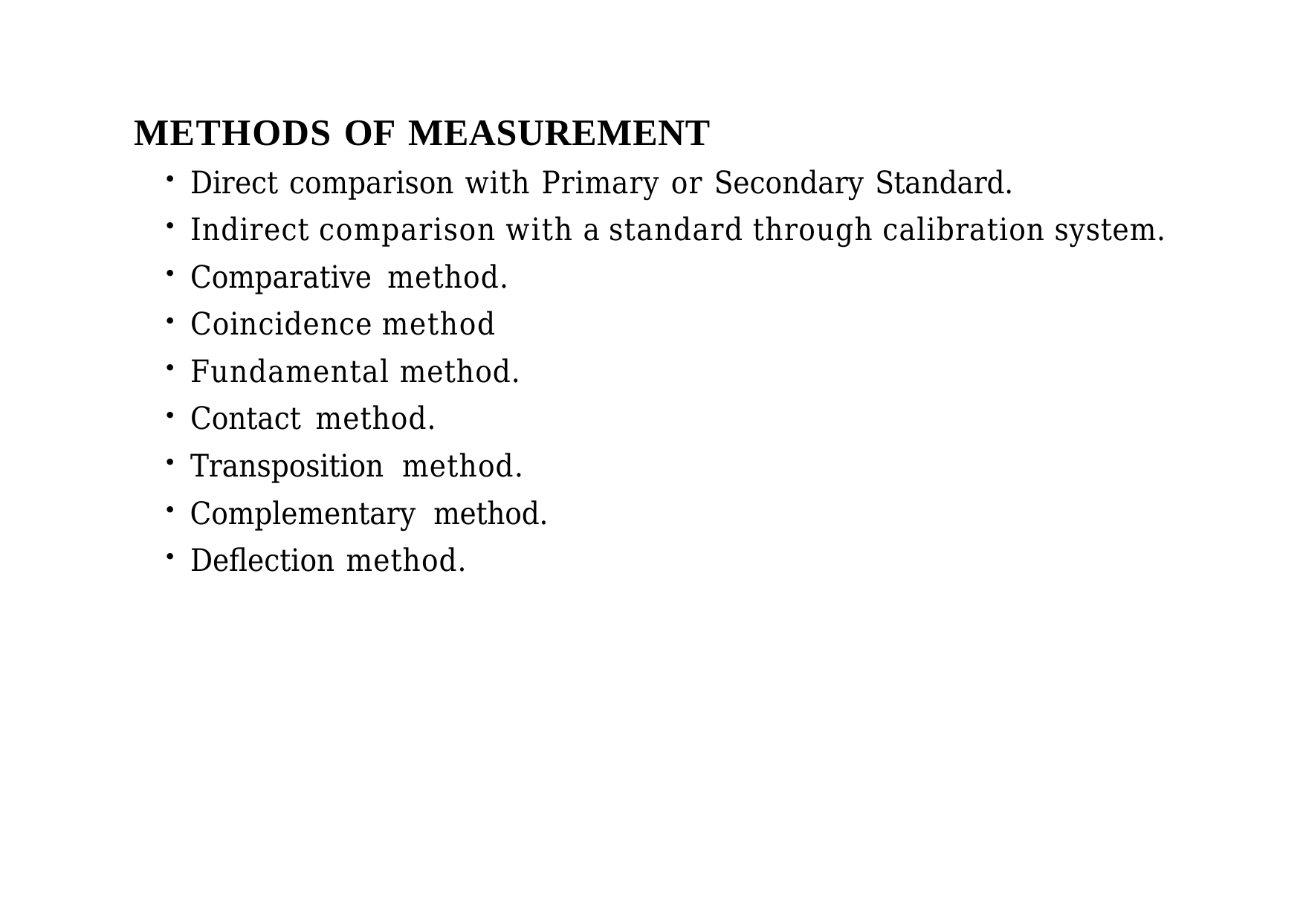

# METHODS OF MEASUREMENT
Direct comparison with Primary or Secondary Standard.
Indirect comparison with a standard through calibration system.
Comparative method.
Coincidence method
Fundamental method.
Contact method.
Transposition  method.
Complementary  method.
Deflection method.